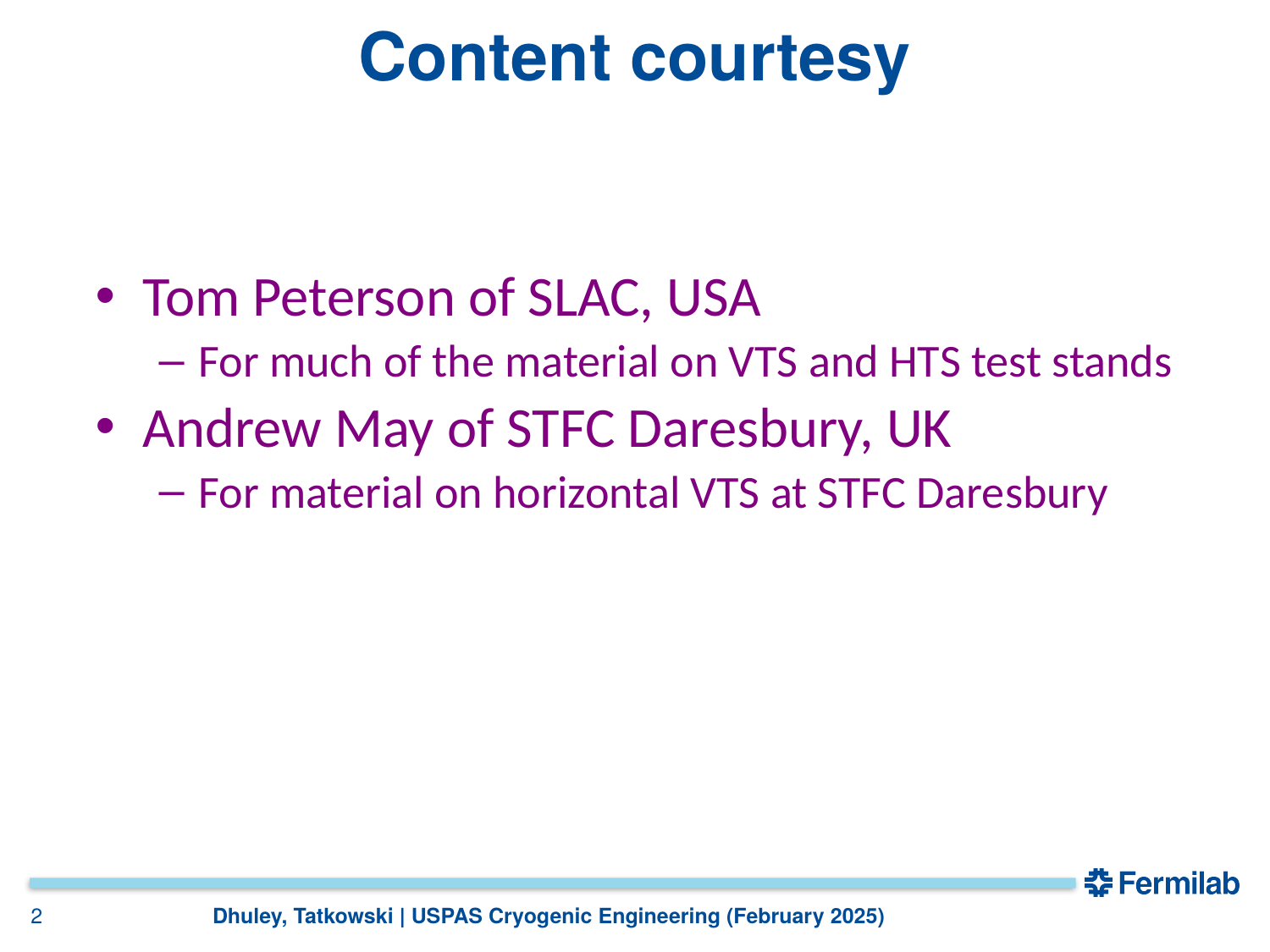

# Content courtesy
Tom Peterson of SLAC, USA
For much of the material on VTS and HTS test stands
Andrew May of STFC Daresbury, UK
For material on horizontal VTS at STFC Daresbury
2
Dhuley, Tatkowski | USPAS Cryogenic Engineering (February 2025)